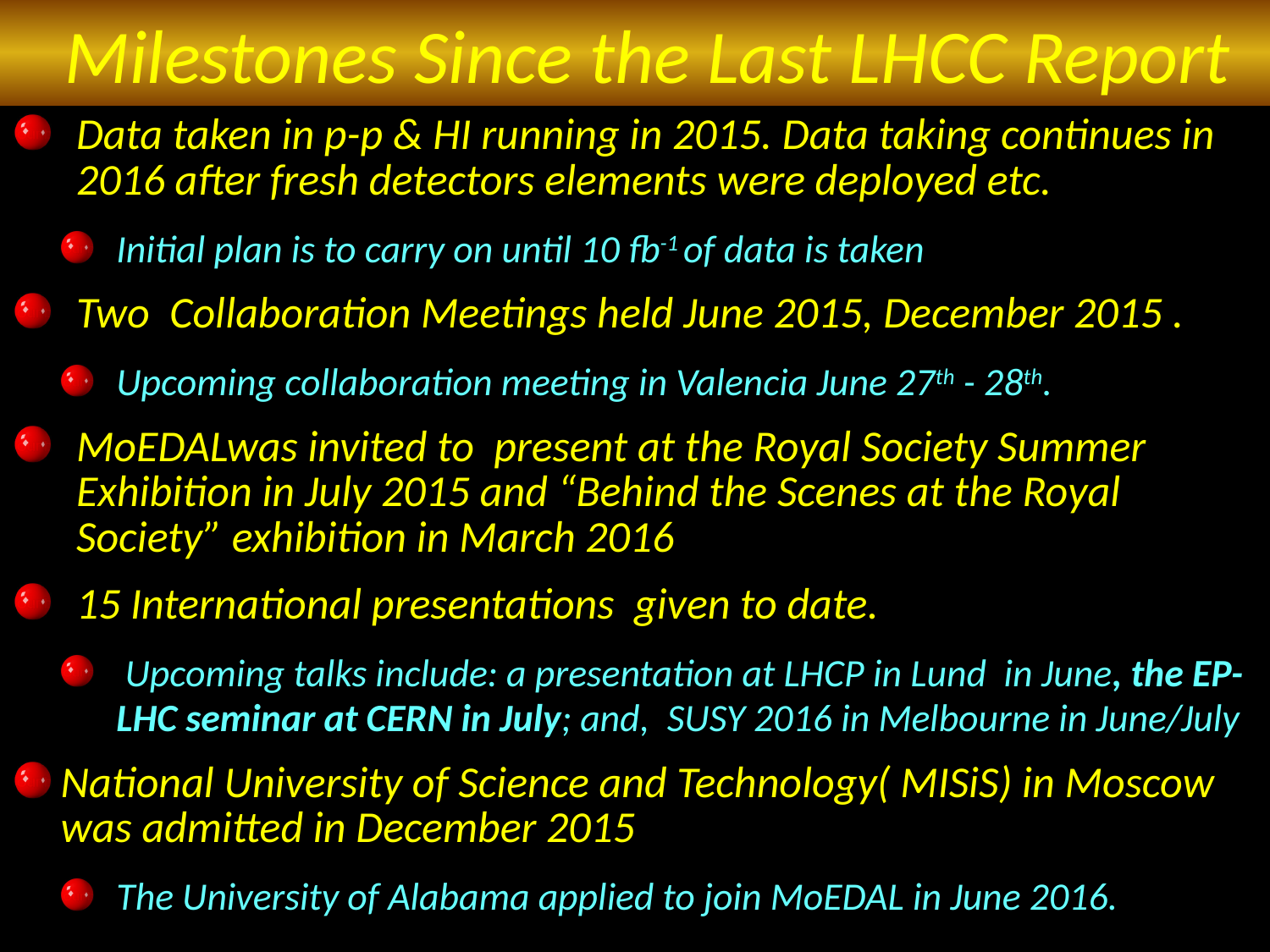

Milestones Since the Last LHCC Report
Data taken in p-p & HI running in 2015. Data taking continues in 2016 after fresh detectors elements were deployed etc.
Initial plan is to carry on until 10 fb-1 of data is taken
Two  Collaboration Meetings held June 2015, December 2015 .
Upcoming collaboration meeting in Valencia June 27th - 28th.
MoEDALwas invited to  present at the Royal Society Summer Exhibition in July 2015 and “Behind the Scenes at the Royal Society” exhibition in March 2016
15 International presentations  given to date.
 Upcoming talks include: a presentation at LHCP in Lund  in June, the EP-LHC seminar at CERN in July; and,  SUSY 2016 in Melbourne in June/July
National University of Science and Technology( MISiS) in Moscow was admitted in December 2015
The University of Alabama applied to join MoEDAL in June 2016.